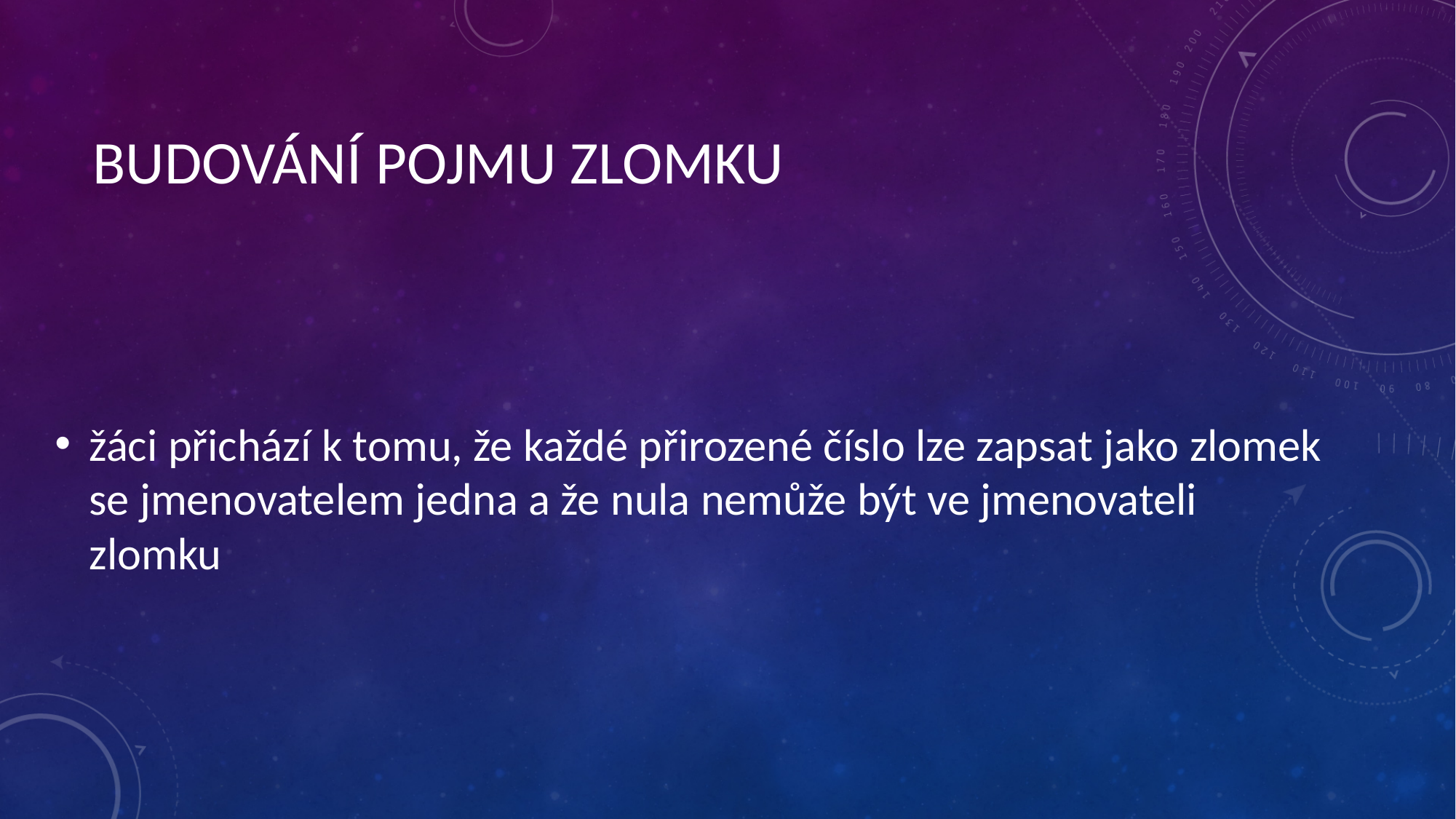

# Budování pojmu zlomku

žáci přichází k tomu, že každé přirozené číslo lze zapsat jako zlomek se jmenovatelem jedna a že nula nemůže být ve jmenovateli zlomku